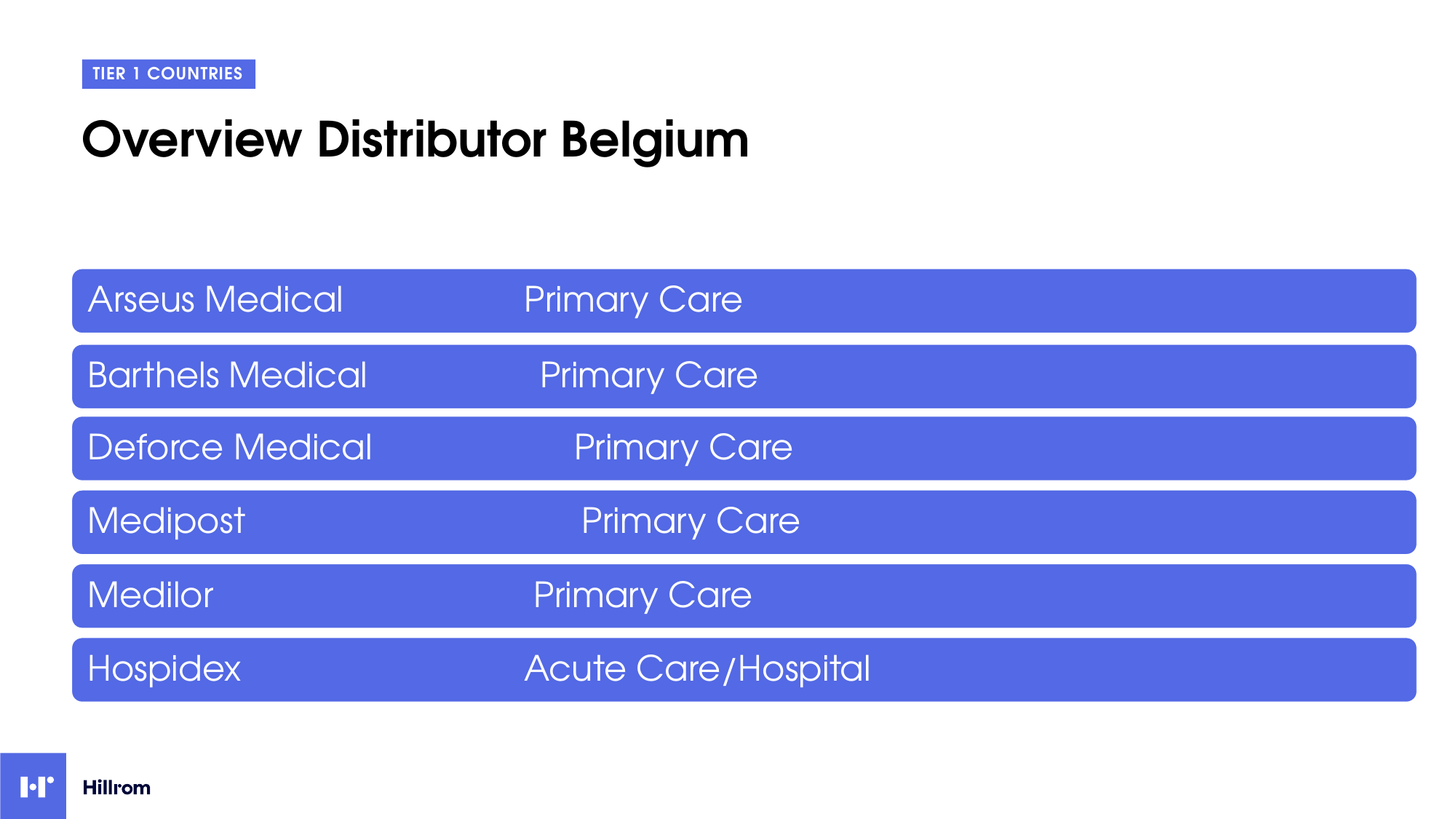

Tier 1 Countries
# Overview Distributor Belgium
Arseus Medical		Primary Care
Barthels Medical	             Primary Care
Deforce Medical                     Primary Care
Medipost                                   Primary Care
Medilor			 Primary Care
Hospidex			Acute Care/Hospital